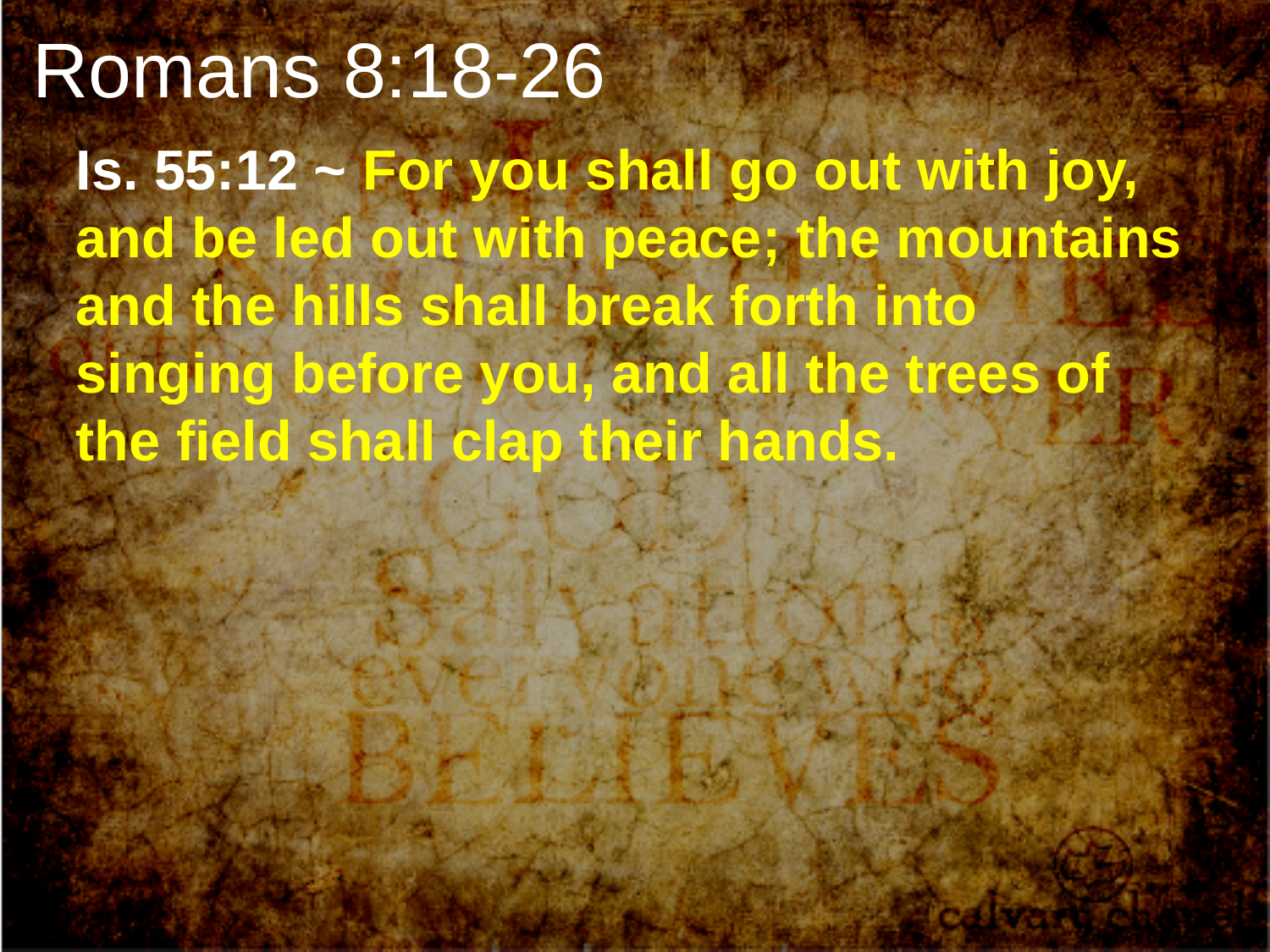

Romans 8:18-26
Is. 55:12 ~ For you shall go out with joy, and be led out with peace; the mountains and the hills shall break forth into singing before you, and all the trees of the field shall clap their hands.